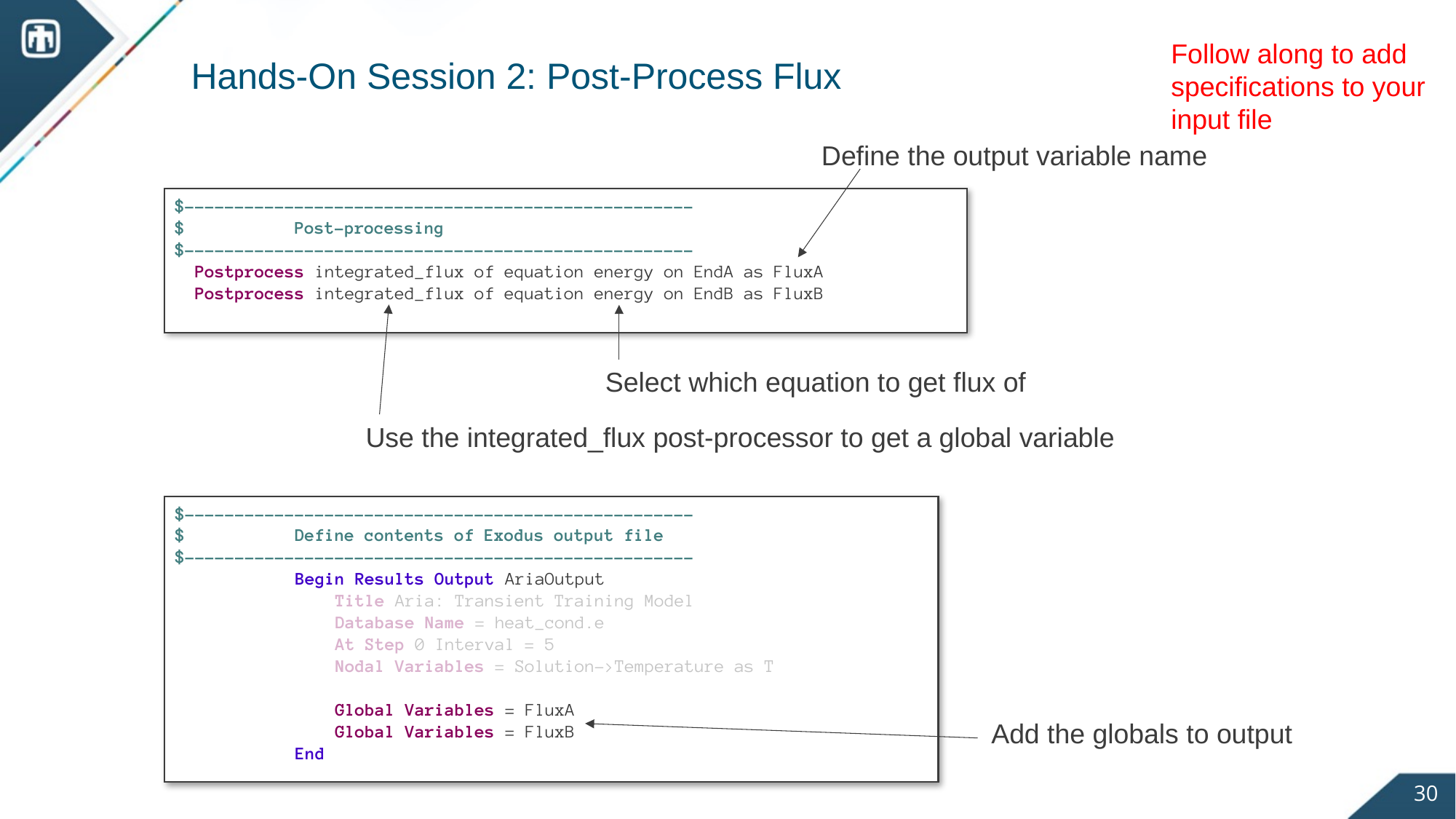

Follow along to add specifications to your input file
# Hands-On Session 2: Post-Process Flux
Define the output variable name
$---------------------------------------------------
$           Post-processing
$---------------------------------------------------
  Postprocess integrated_flux of equation energy on EndA as FluxA
  Postprocess integrated_flux of equation energy on EndB as FluxB

Select which equation to get flux of
Use the integrated_flux post-processor to get a global variable
$---------------------------------------------------
$           Define contents of Exodus output file
$---------------------------------------------------
            Begin Results Output AriaOutput
                Title Aria: Transient Training Model
                Database Name = heat_cond.e
                At Step 0 Interval = 5
                Nodal Variables = Solution->Temperature as T

                Global Variables = FluxA
                Global Variables = FluxB
            End

Add the globals to output
30